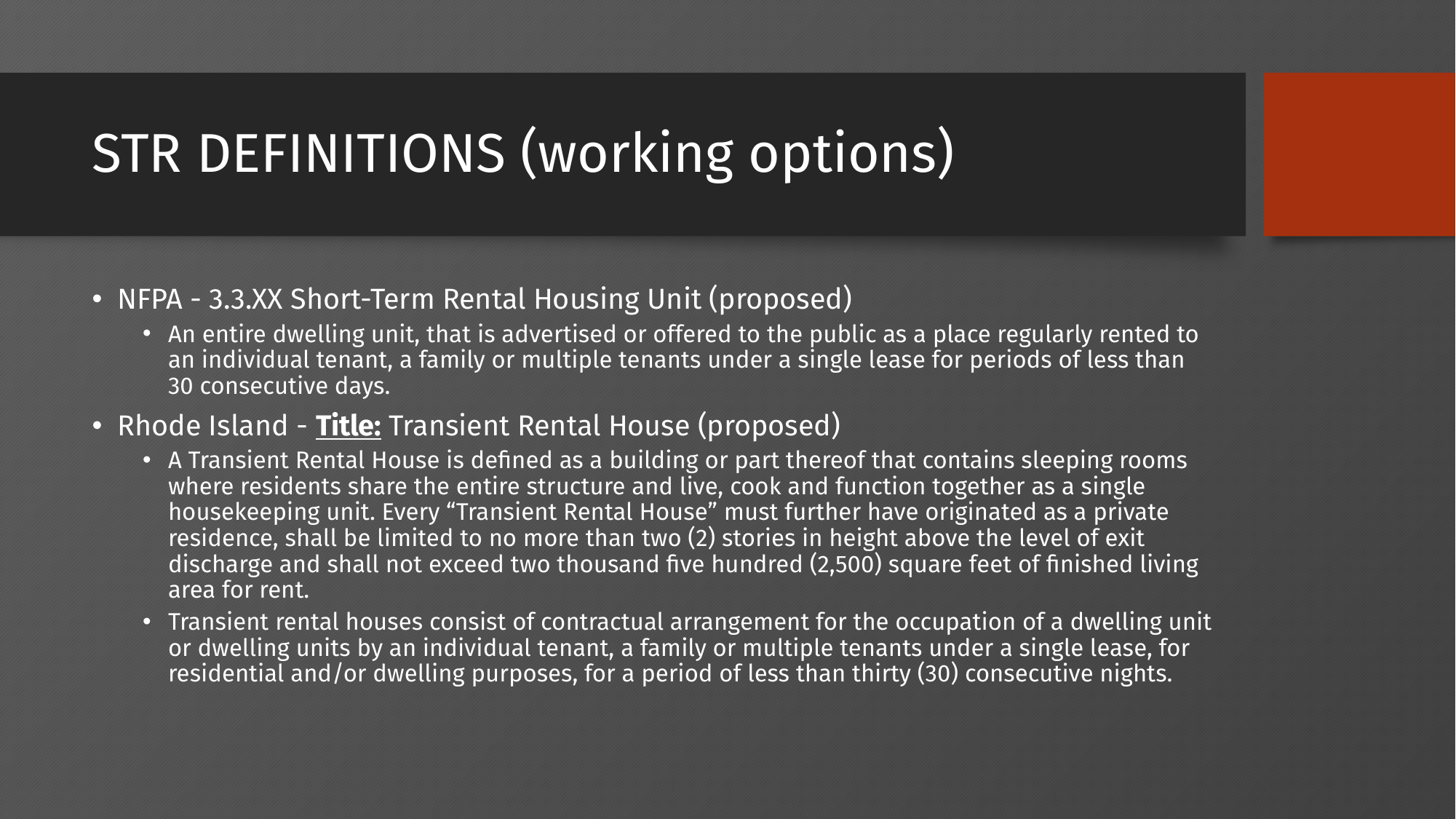

# STR DEFINITIONS (working options)
NFPA - 3.3.XX Short-Term Rental Housing Unit (proposed)
An entire dwelling unit, that is advertised or offered to the public as a place regularly rented to an individual tenant, a family or multiple tenants under a single lease for periods of less than 30 consecutive days.
Rhode Island - Title: Transient Rental House (proposed)
A Transient Rental House is defined as a building or part thereof that contains sleeping rooms where residents share the entire structure and live, cook and function together as a single housekeeping unit. Every “Transient Rental House” must further have originated as a private residence, shall be limited to no more than two (2) stories in height above the level of exit discharge and shall not exceed two thousand five hundred (2,500) square feet of finished living area for rent.
Transient rental houses consist of contractual arrangement for the occupation of a dwelling unit or dwelling units by an individual tenant, a family or multiple tenants under a single lease, for residential and/or dwelling purposes, for a period of less than thirty (30) consecutive nights.